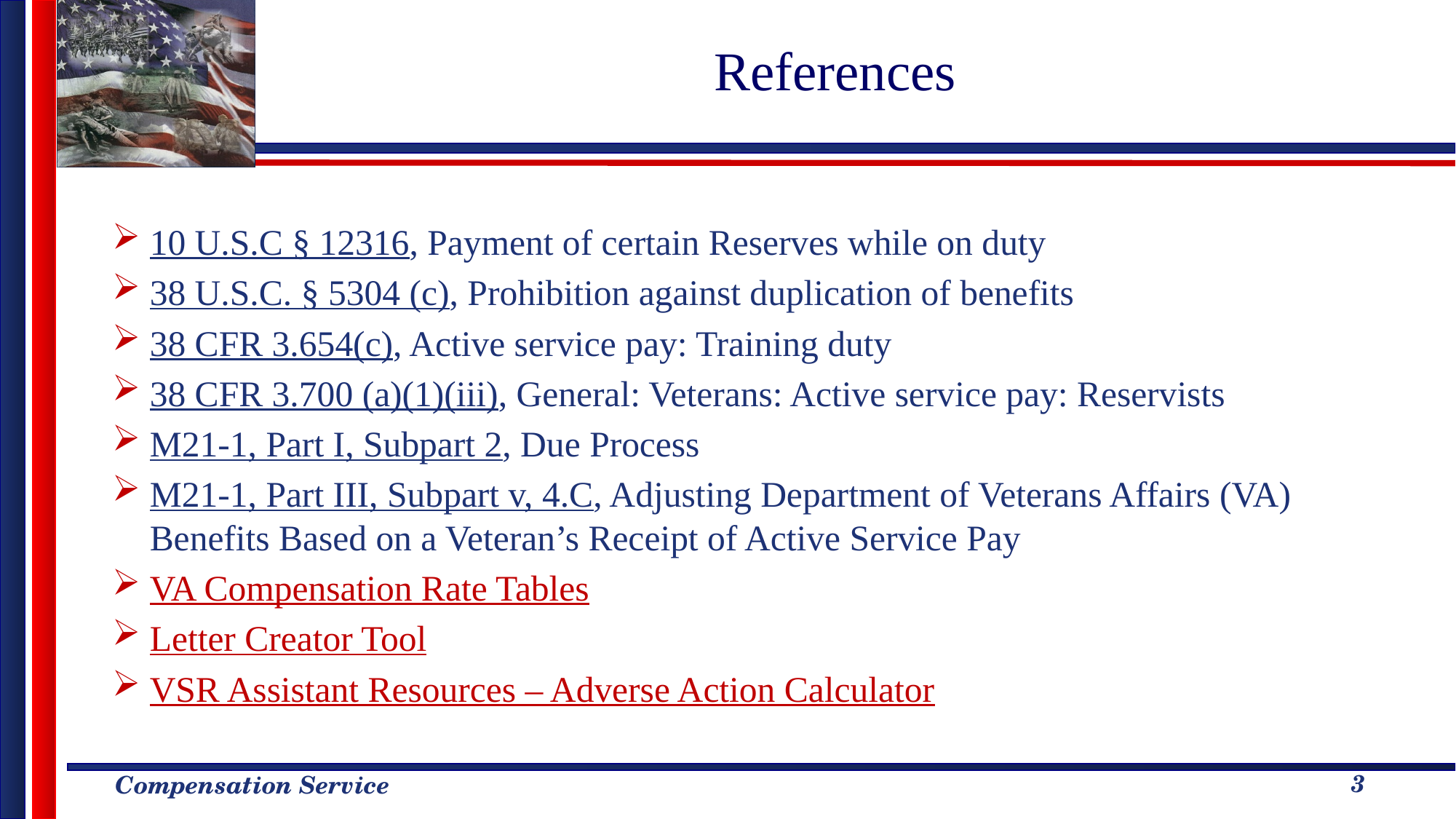

# References
10 U.S.C § 12316, Payment of certain Reserves while on duty
38 U.S.C. § 5304 (c), Prohibition against duplication of benefits
38 CFR 3.654(c), Active service pay: Training duty
38 CFR 3.700 (a)(1)(iii), General: Veterans: Active service pay: Reservists
M21-1, Part I, Subpart 2, Due Process
M21-1, Part III, Subpart v, 4.C, Adjusting Department of Veterans Affairs (VA) Benefits Based on a Veteran’s Receipt of Active Service Pay
VA Compensation Rate Tables
Letter Creator Tool
VSR Assistant Resources – Adverse Action Calculator

3